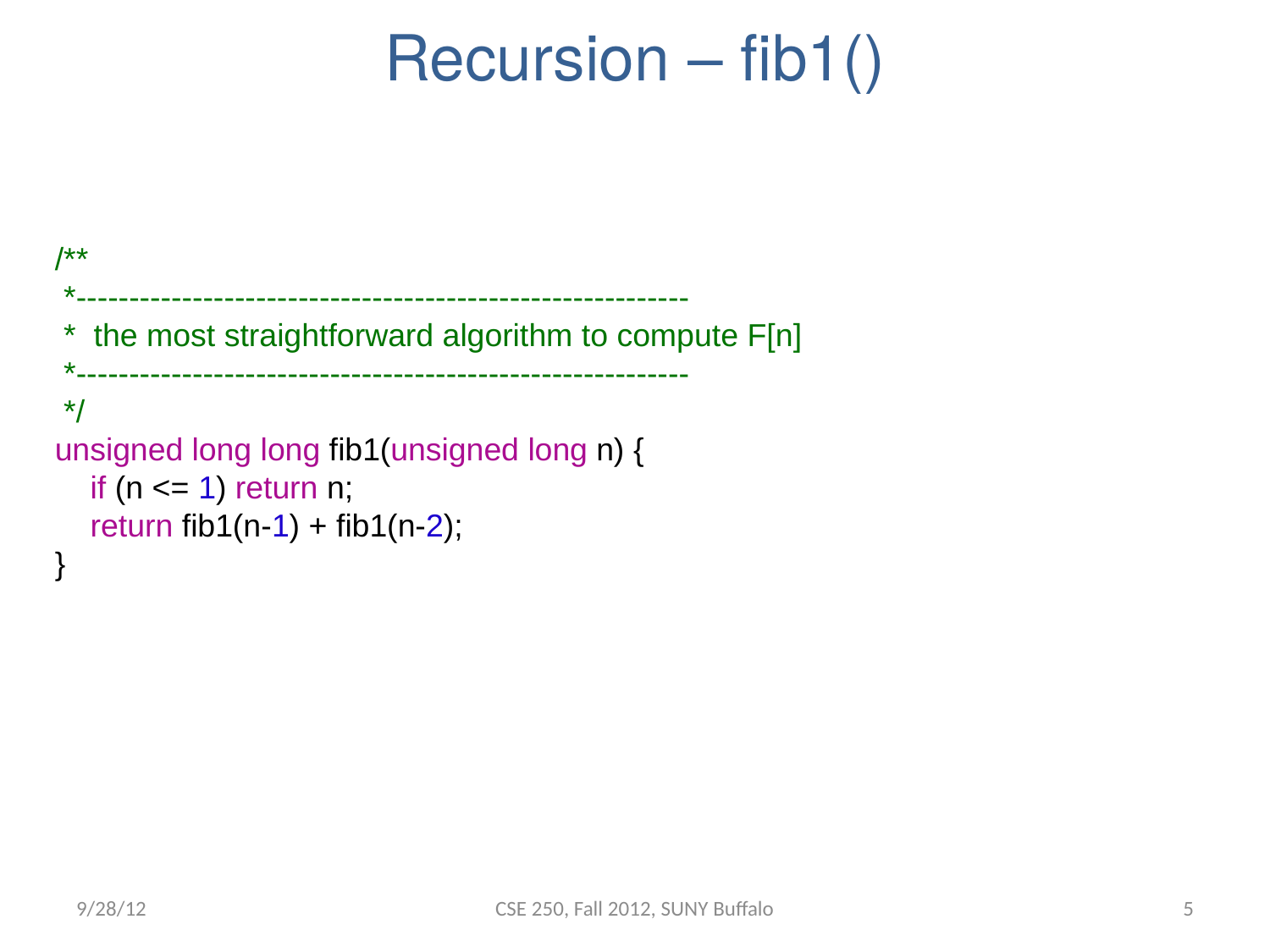

# Recursion – fib1()
/**
 *----------------------------------------------------------
 *  the most straightforward algorithm to compute F[n]
 *----------------------------------------------------------
 */
unsigned long long fib1(unsigned long n) {
    if (n <= 1) return n;
    return fib1(n-1) + fib1(n-2);
}
9/28/12
CSE 250, Fall 2012, SUNY Buffalo
5